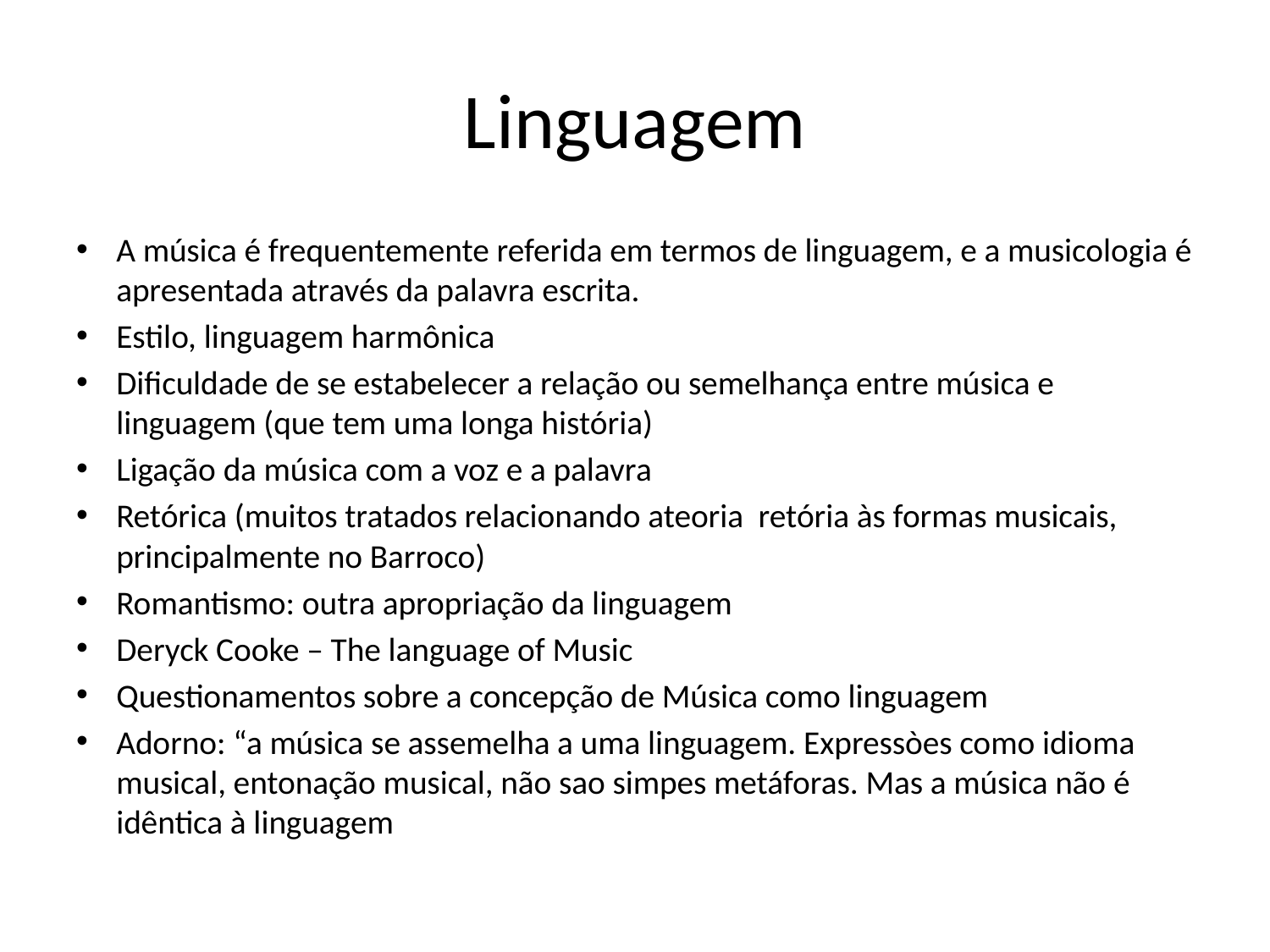

# Linguagem
A música é frequentemente referida em termos de linguagem, e a musicologia é apresentada através da palavra escrita.
Estilo, linguagem harmônica
Dificuldade de se estabelecer a relação ou semelhança entre música e linguagem (que tem uma longa história)
Ligação da música com a voz e a palavra
Retórica (muitos tratados relacionando ateoria  retória às formas musicais, principalmente no Barroco)
Romantismo: outra apropriação da linguagem
Deryck Cooke – The language of Music
Questionamentos sobre a concepção de Música como linguagem
Adorno: “a música se assemelha a uma linguagem. Expressòes como idioma musical, entonação musical, não sao simpes metáforas. Mas a música não é idêntica à linguagem